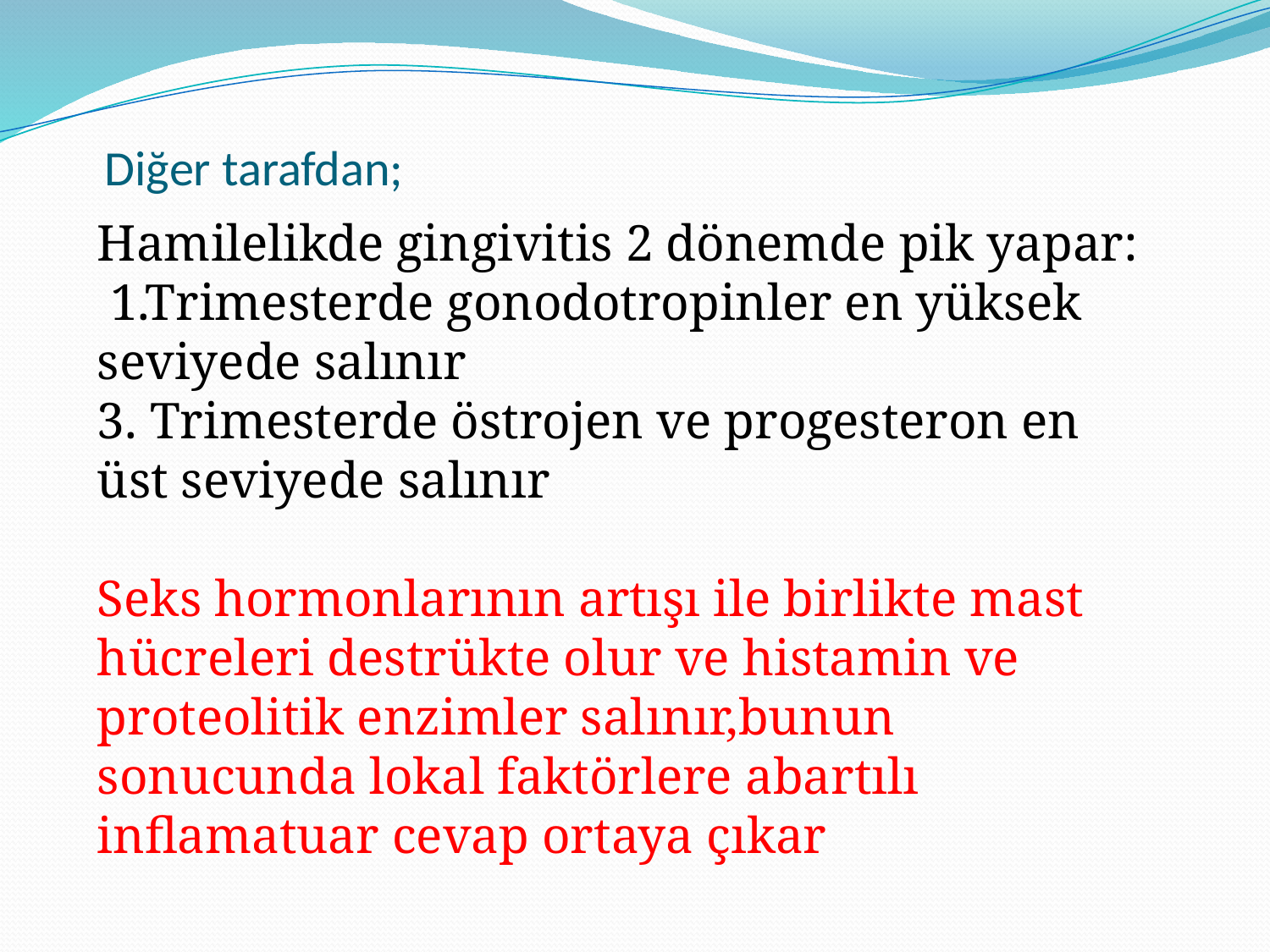

# Diğer tarafdan;

Hamilelikde gingivitis 2 dönemde pik yapar:
 1.Trimesterde gonodotropinler en yüksek seviyede salınır
3. Trimesterde östrojen ve progesteron en üst seviyede salınır

Seks hormonlarının artışı ile birlikte mast hücreleri destrükte olur ve histamin ve proteolitik enzimler salınır,bunun sonucunda lokal faktörlere abartılı inflamatuar cevap ortaya çıkar